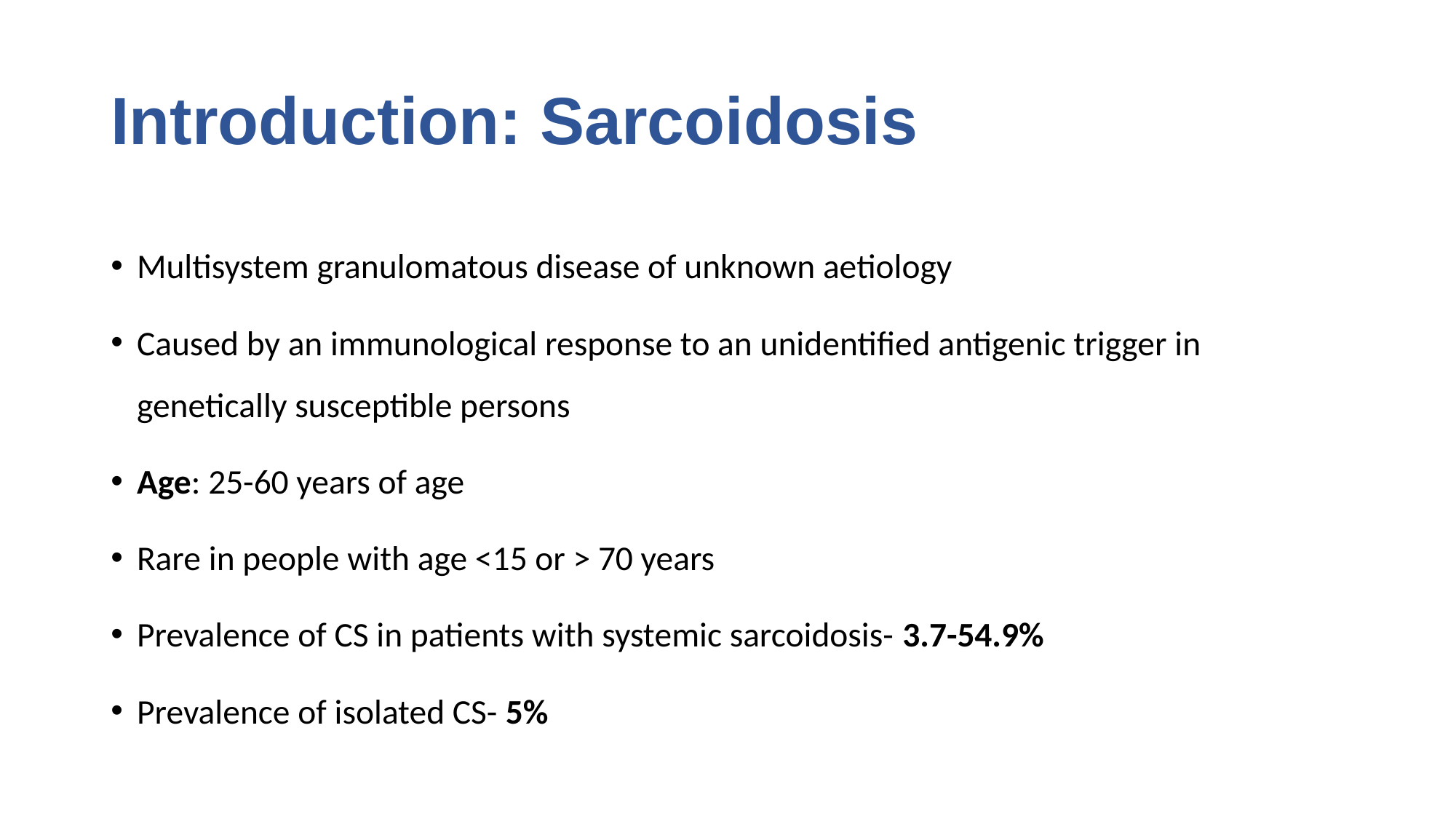

# Introduction: Sarcoidosis
Multisystem granulomatous disease of unknown aetiology
Caused by an immunological response to an unidentified antigenic trigger in genetically susceptible persons
Age: 25-60 years of age
Rare in people with age <15 or > 70 years
Prevalence of CS in patients with systemic sarcoidosis- 3.7-54.9%
Prevalence of isolated CS- 5%